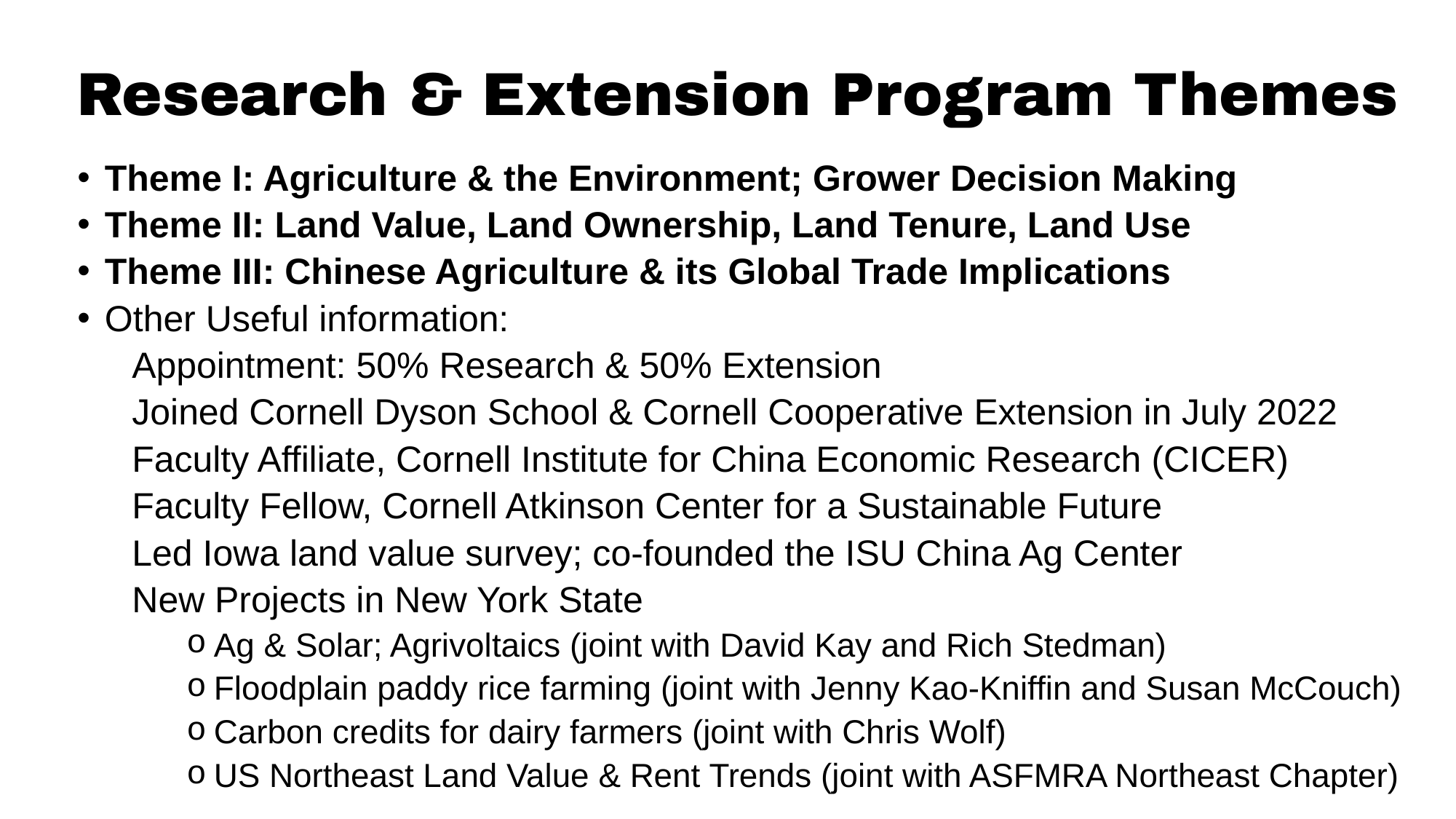

# Research & Extension Program Themes
Theme I: Agriculture & the Environment; Grower Decision Making
Theme II: Land Value, Land Ownership, Land Tenure, Land Use
Theme III: Chinese Agriculture & its Global Trade Implications
Other Useful information:
Appointment: 50% Research & 50% Extension
Joined Cornell Dyson School & Cornell Cooperative Extension in July 2022
Faculty Affiliate, Cornell Institute for China Economic Research (CICER)
Faculty Fellow, Cornell Atkinson Center for a Sustainable Future
Led Iowa land value survey; co-founded the ISU China Ag Center
New Projects in New York State
Ag & Solar; Agrivoltaics (joint with David Kay and Rich Stedman)
Floodplain paddy rice farming (joint with Jenny Kao-Kniffin and Susan McCouch)
Carbon credits for dairy farmers (joint with Chris Wolf)
US Northeast Land Value & Rent Trends (joint with ASFMRA Northeast Chapter)